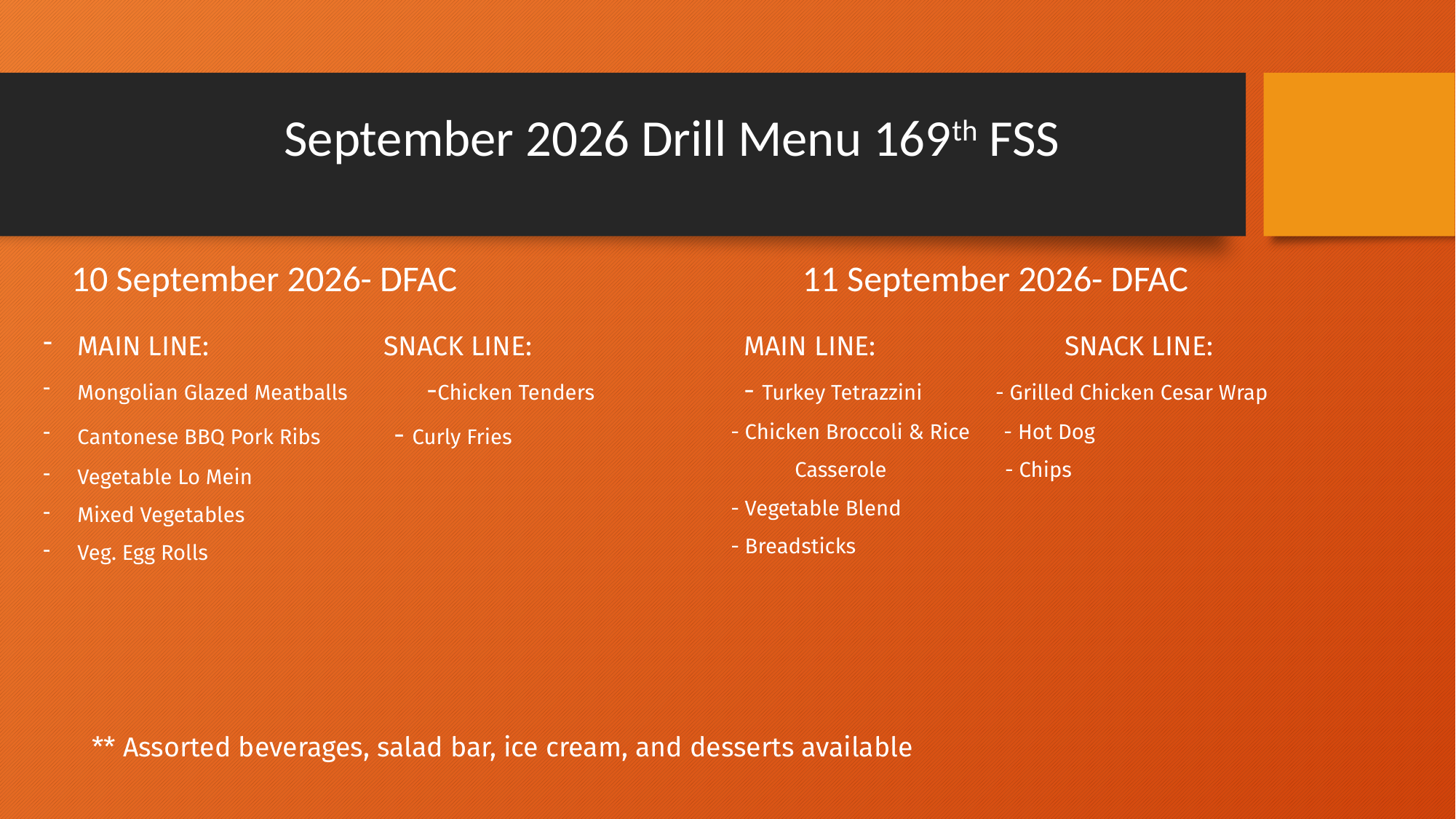

# September 2026 Drill Menu 169th FSS
 10 September 2026- DFAC
                    11 September 2026- DFAC
MAIN LINE:                        SNACK LINE:
Mongolian Glazed Meatballs	   -Chicken Tenders
Cantonese BBQ Pork Ribs             - Curly Fries
Vegetable Lo Mein
Mixed Vegetables
Veg. Egg Rolls

        MAIN LINE:                          SNACK LINE:
        - Turkey Tetrazzini             - Grilled Chicken Cesar Wrap
        - Chicken Broccoli & Rice      - Hot Dog
	Casserole                     - Chips
        - Vegetable Blend
        - Breadsticks

** Assorted beverages, salad bar, ice cream, and desserts available